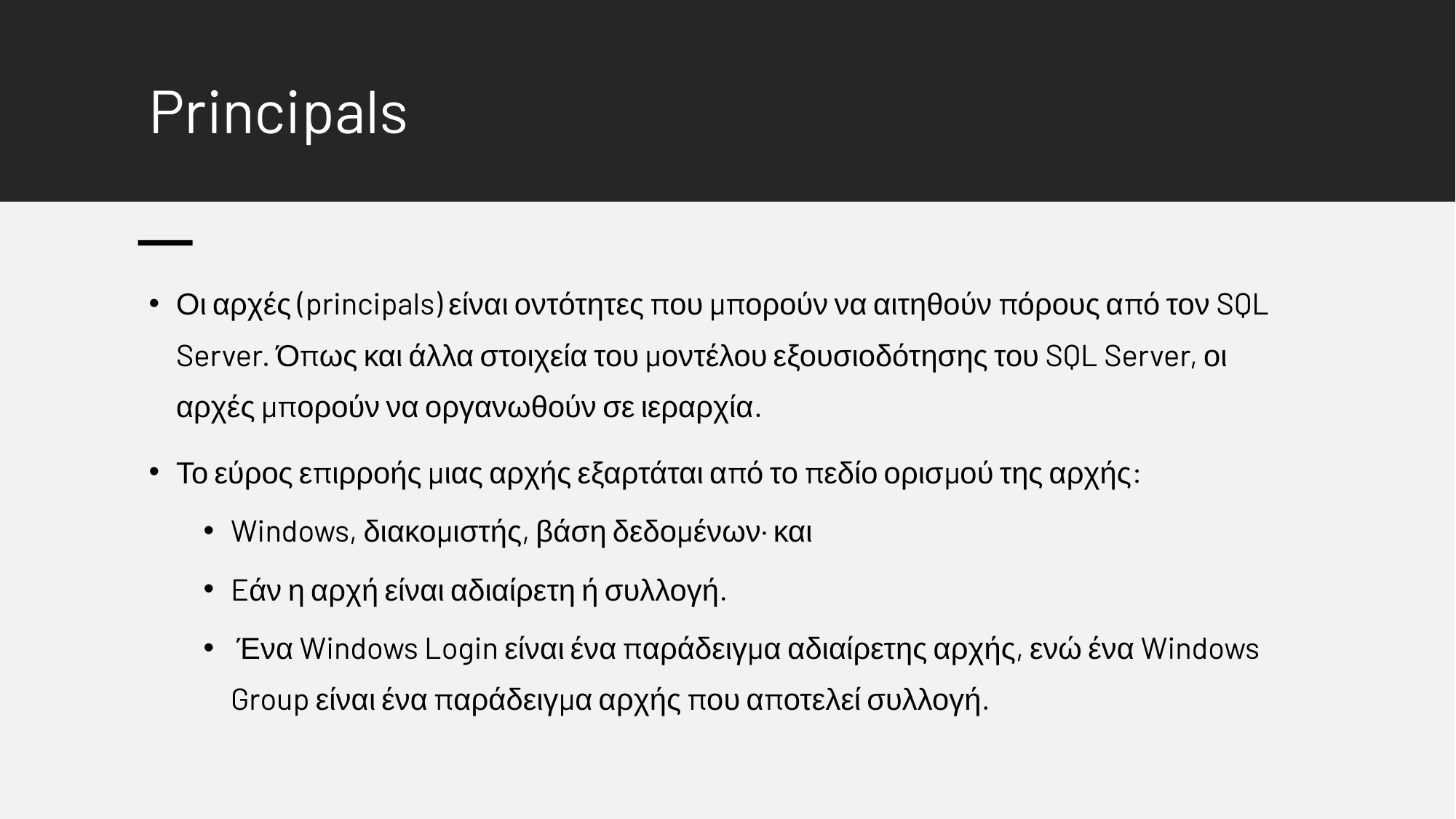

# Principals

Οι αρχές (principals) είναι οντότητες που μπορούν να αιτηθούν πόρους από τον SQL Server. Όπως και άλλα στοιχεία του μοντέλου εξουσιοδότησης του SQL Server, οι αρχές μπορούν να οργανωθούν σε ιεραρχία.
Το εύρος επιρροής μιας αρχής εξαρτάται από το πεδίο ορισμού της αρχής:
Windows, διακομιστής, βάση δεδομένων· και
Eάν η αρχή είναι αδιαίρετη ή συλλογή.
 Ένα Windows Login είναι ένα παράδειγμα αδιαίρετης αρχής, ενώ ένα Windows Group είναι ένα παράδειγμα αρχής που αποτελεί συλλογή.